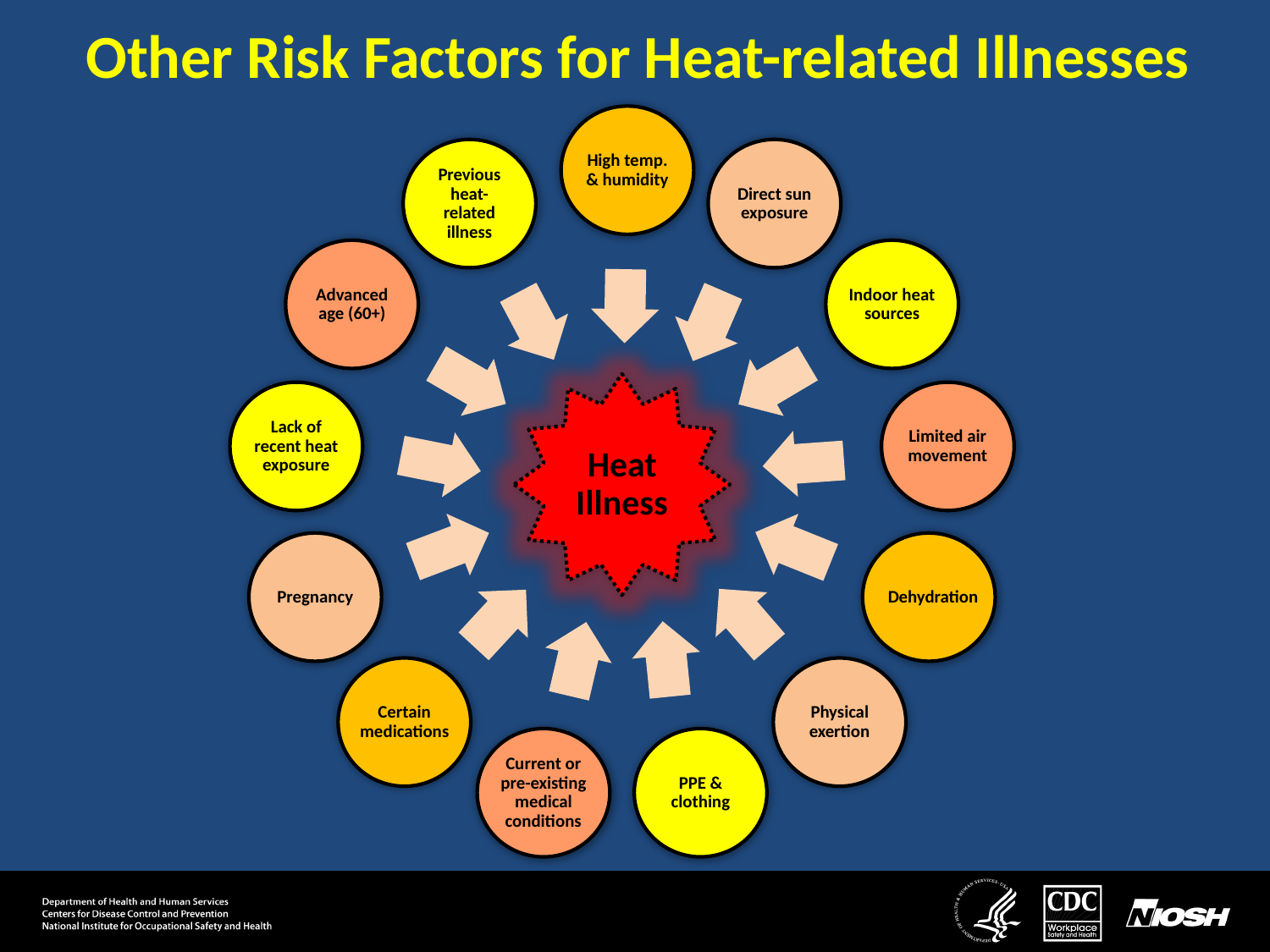

# Other Risk Factors for Heat-related Illnesses

High temp. & humidity

Previous heat-related illness

Direct sun exposure

Advanced age (60+)

Indoor heat sources

Heat Illness

Lack of recent heat exposure

Limited air movement

Pregnancy

Dehydration

Certain medications

Physical exertion

Current or pre-existing medical conditions

PPE & clothing